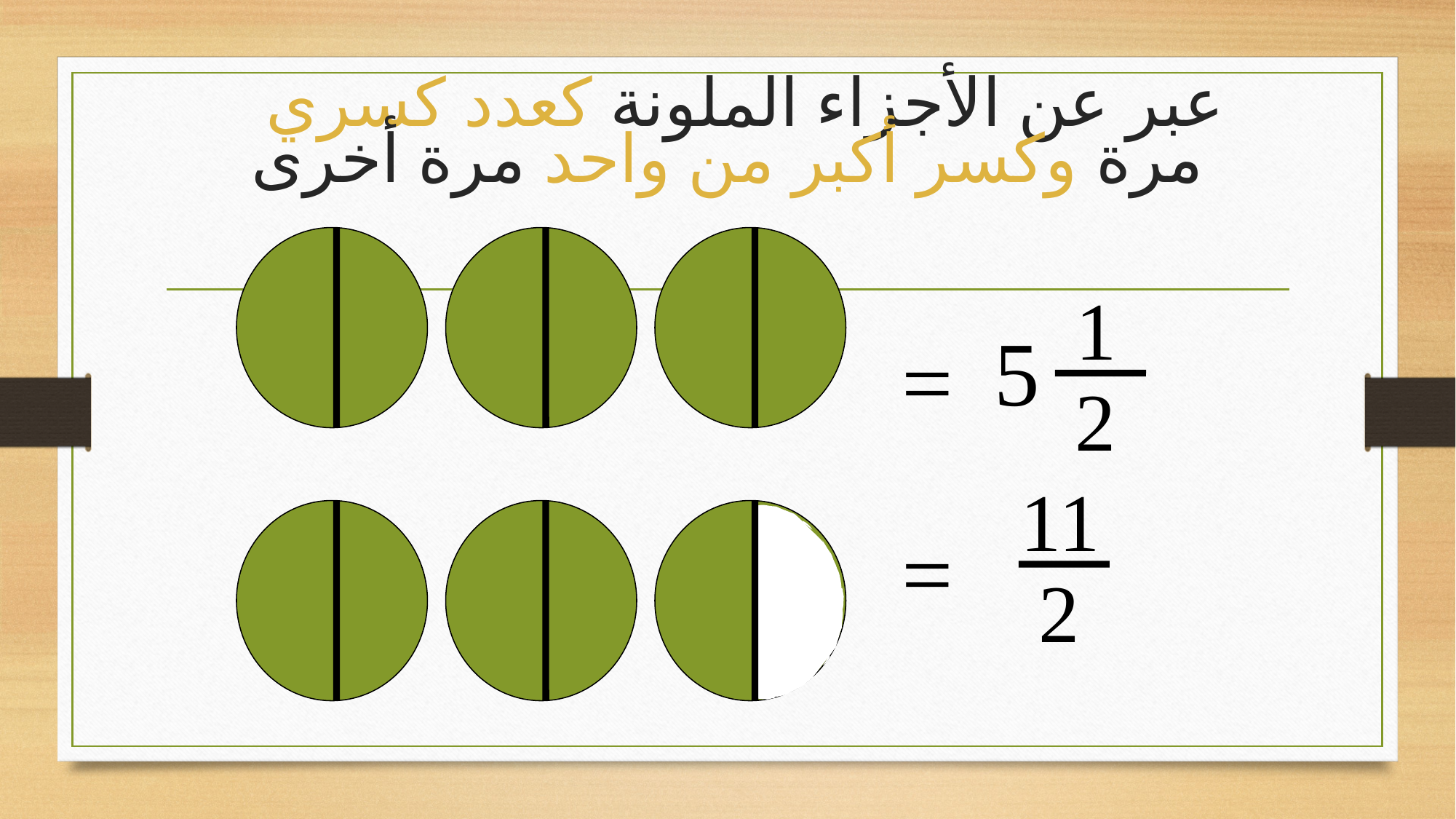

# عبر عن الأجزاء الملونة كعدد كسري مرة وكسر أكبر من واحد مرة أخرى

1
5
=
2

11

=

2